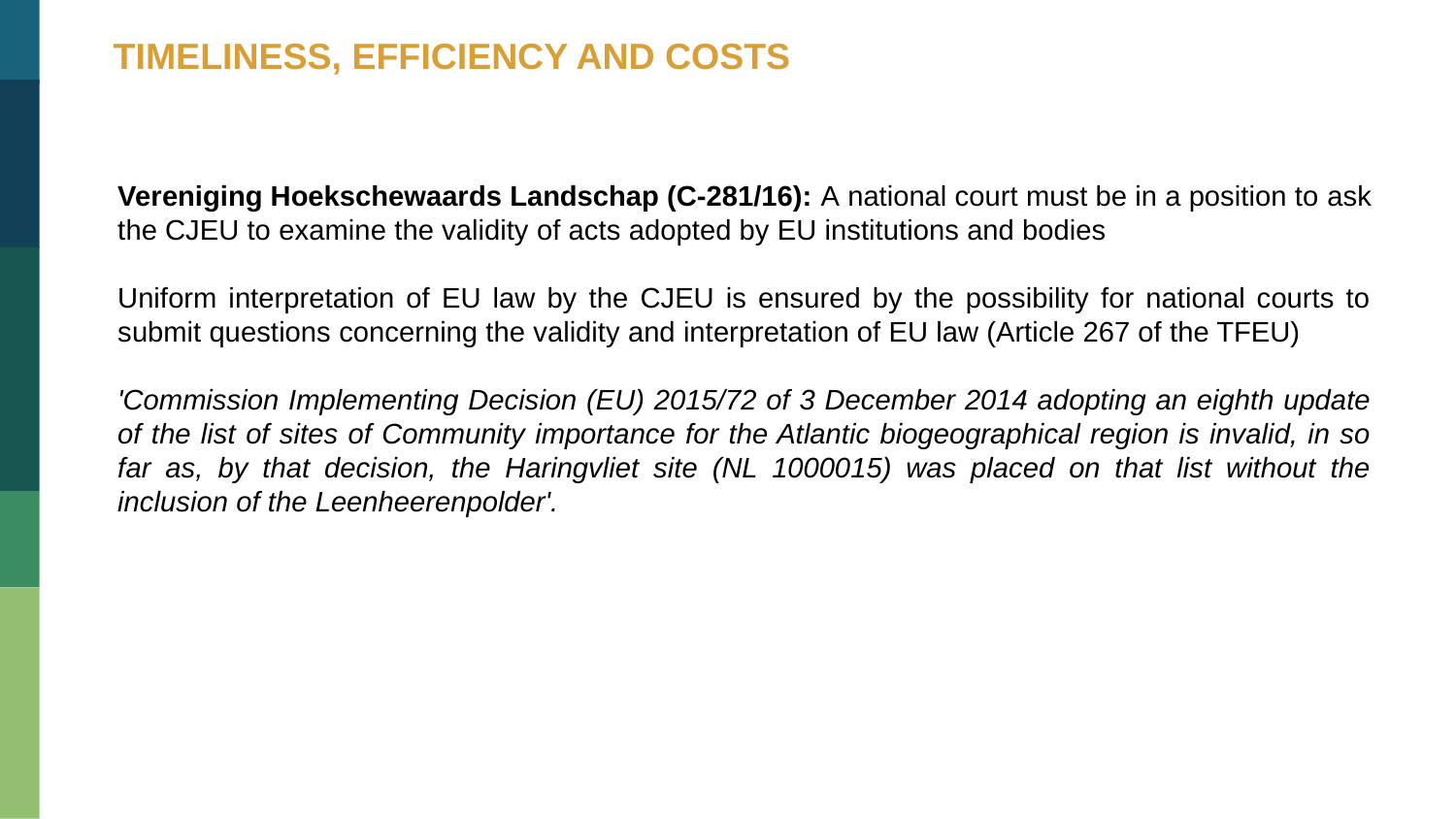

TIMELINESS, EFFICIENCY AND COSTS

Vereniging Hoekschewaards Landschap (C-281/16): A national court must be in a position to ask the CJEU to examine the validity of acts adopted by EU institutions and bodies

Uniform interpretation of EU law by the CJEU is ensured by the possibility for national courts to submit questions concerning the validity and interpretation of EU law (Article 267 of the TFEU)

'Commission Implementing Decision (EU) 2015/72 of 3 December 2014 adopting an eighth update of the list of sites of Community importance for the Atlantic biogeographical region is invalid, in so far as, by that decision, the Haringvliet site (NL 1000015) was placed on that list without the inclusion of the Leenheerenpolder'.

49